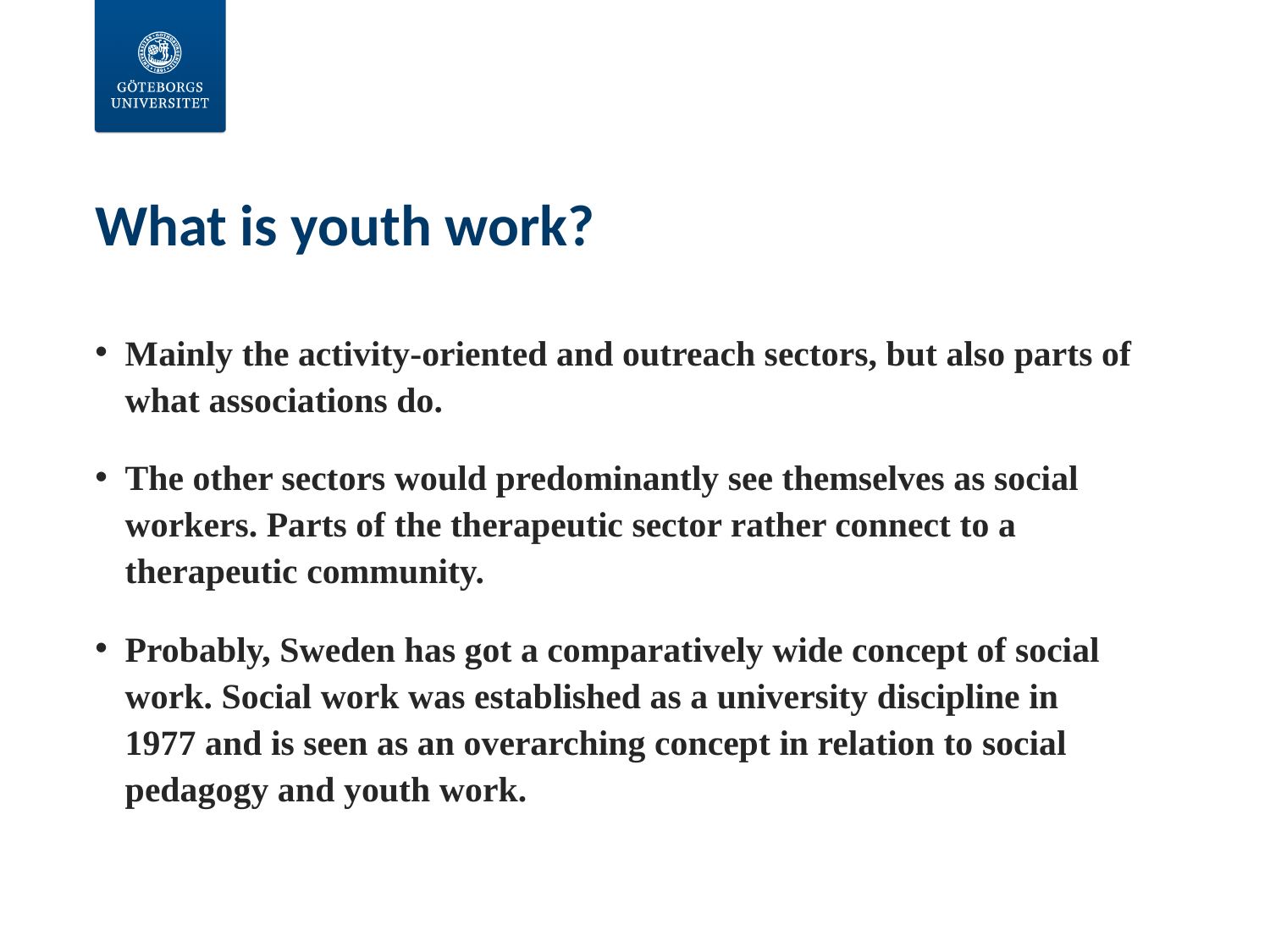

# What is youth work?
Mainly the activity-oriented and outreach sectors, but also parts of what associations do.
The other sectors would predominantly see themselves as social workers. Parts of the therapeutic sector rather connect to a therapeutic community.
Probably, Sweden has got a comparatively wide concept of social work. Social work was established as a university discipline in 1977 and is seen as an overarching concept in relation to social pedagogy and youth work.